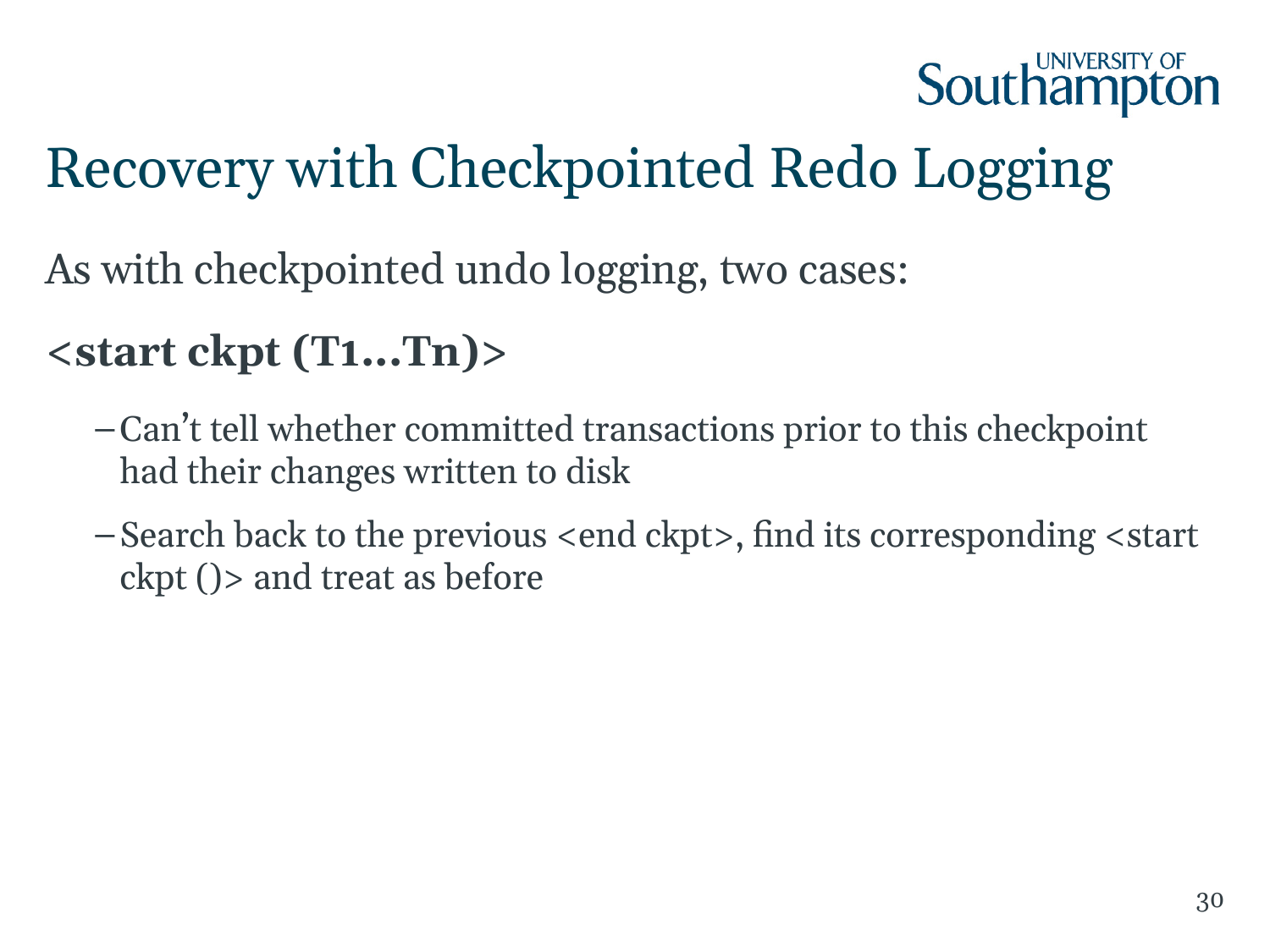

# Recovery with Checkpointed Redo Logging
As with checkpointed undo logging, two cases:
<start ckpt (T1...Tn)>
Can’t tell whether committed transactions prior to this checkpoint had their changes written to disk
Search back to the previous <end ckpt>, find its corresponding <start ckpt ()> and treat as before

30